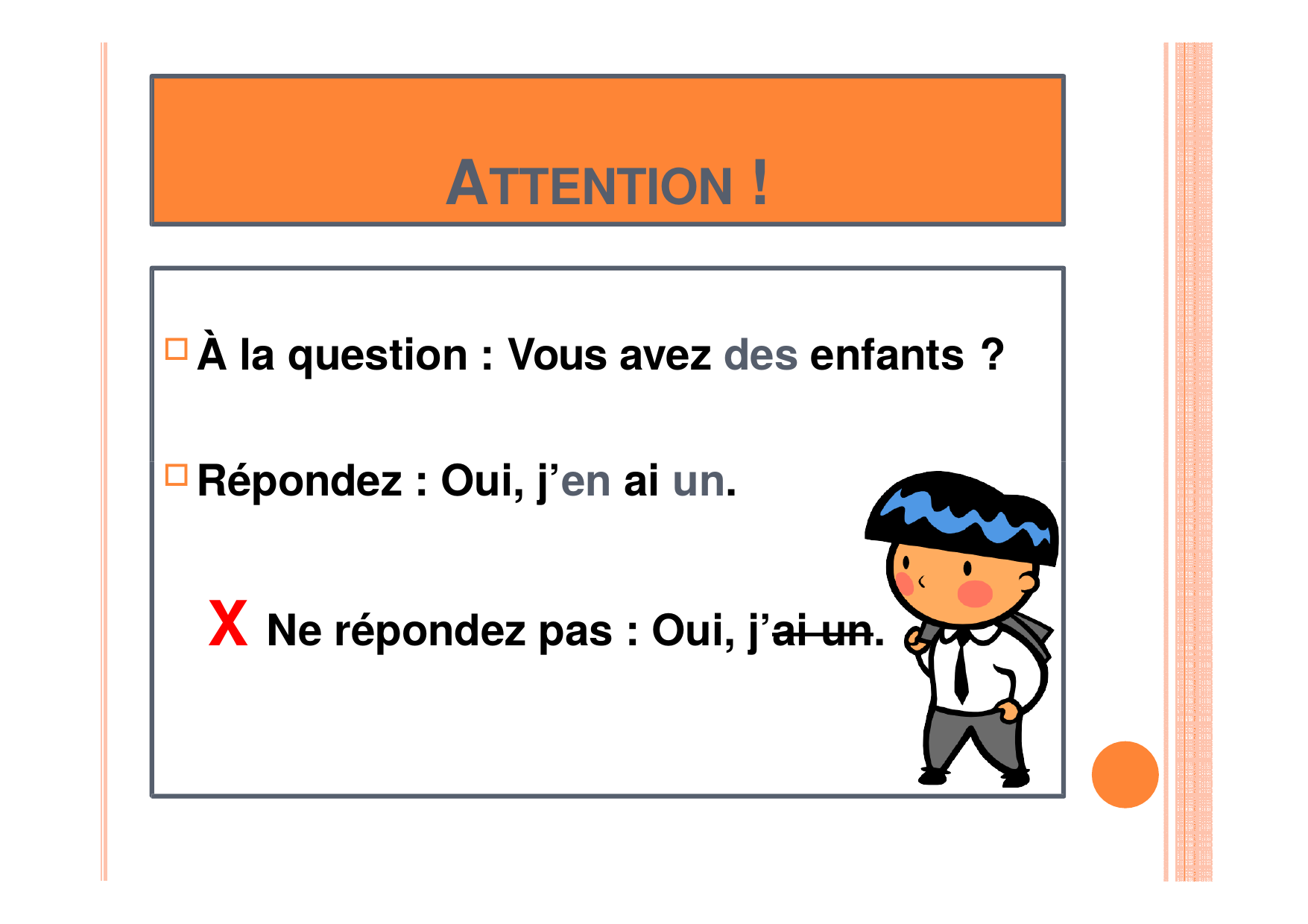

# ATTENTION !

À la question : Vous avez des enfants ?

Répondez : Oui, j’en ai un.

X Ne répondez pas : Oui, j’ai un.